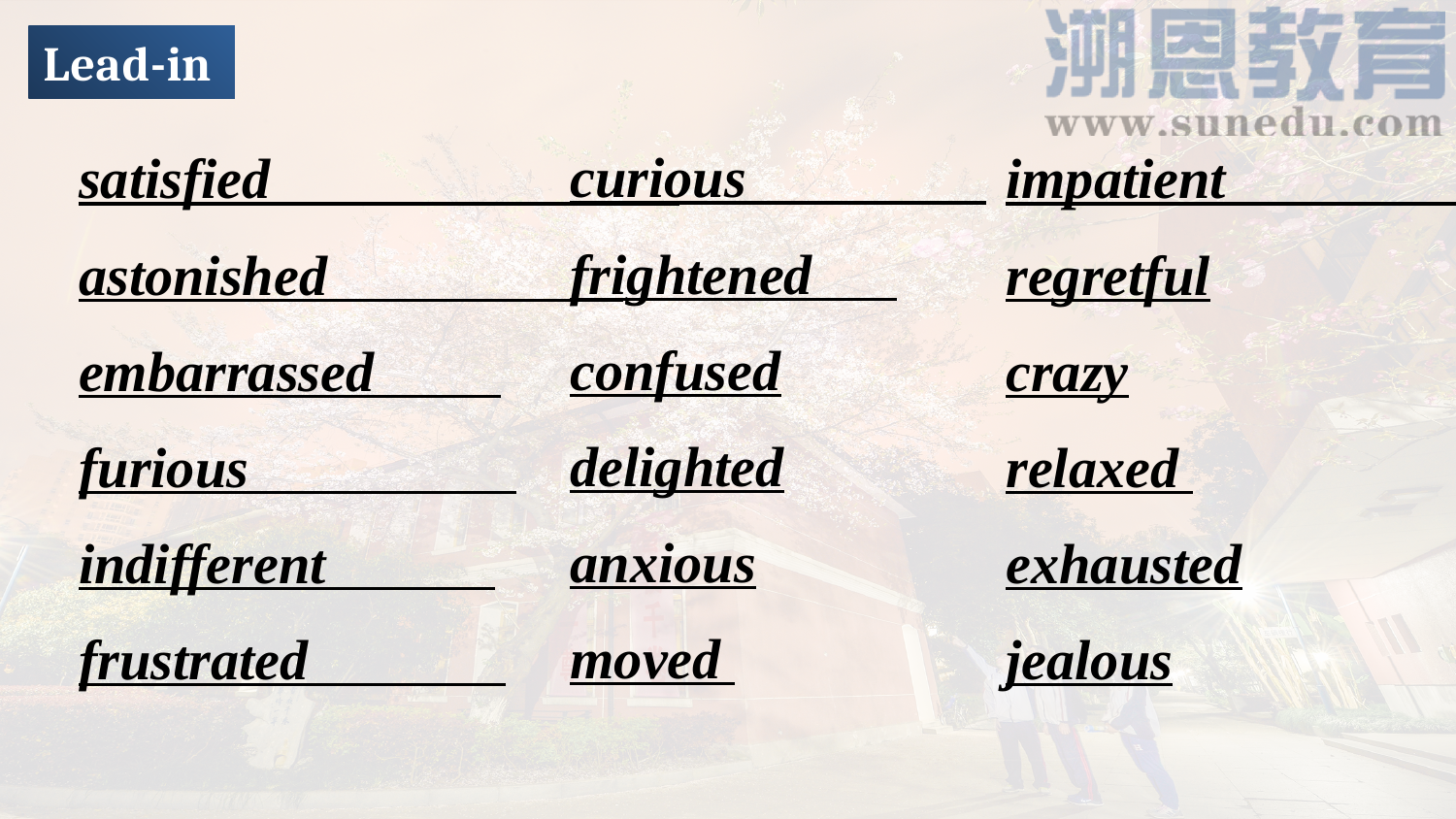

Lead-in
curious
frightened
confused
delighted
anxious
moved
satisfied
astonished
embarrassed
furious
indifferent
frustrated
impatient
regretful
crazy
relaxed
exhausted
jealous